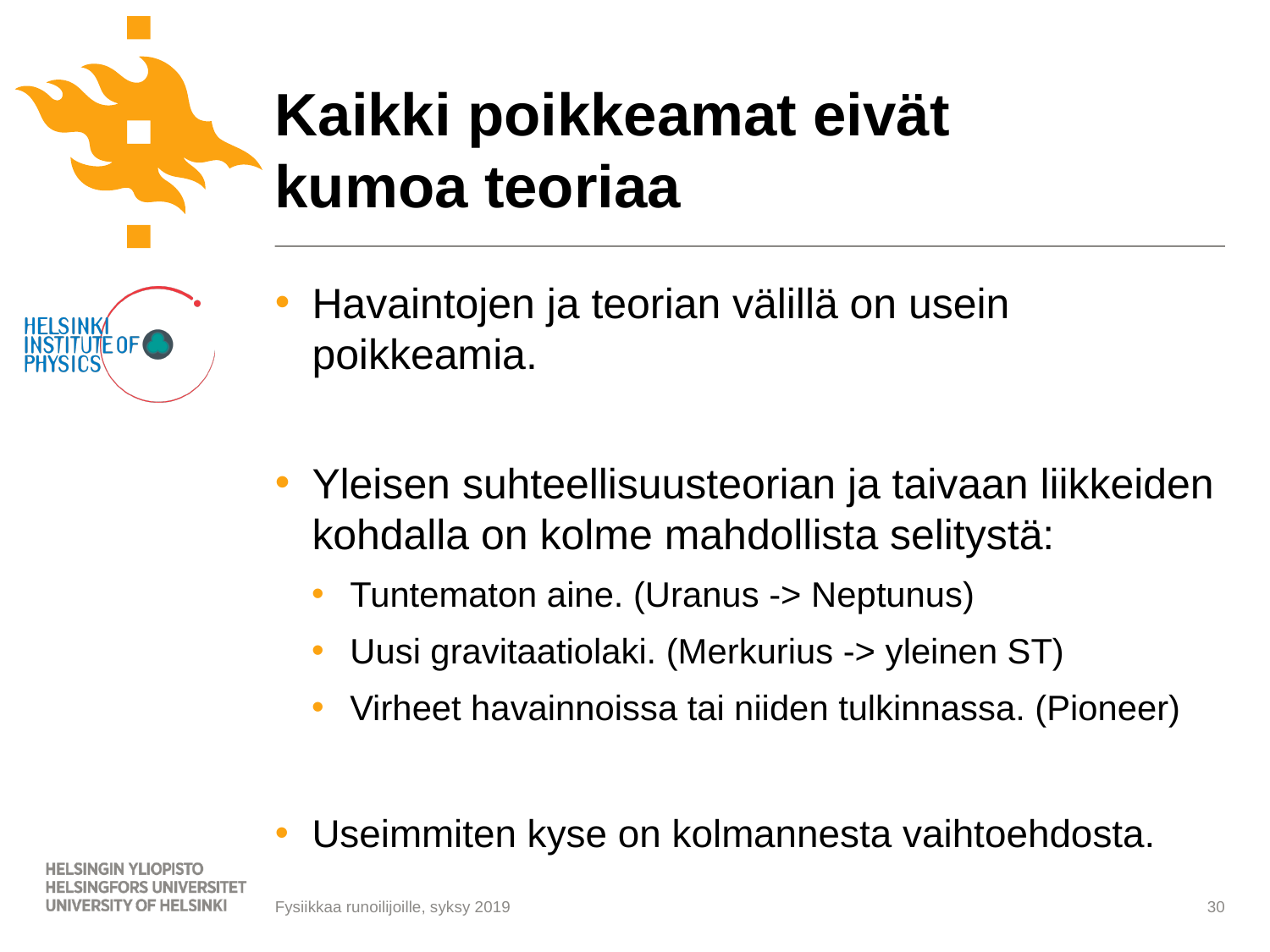

# Kaikki poikkeamat eivät kumoa teoriaa
Havaintojen ja teorian välillä on usein poikkeamia.

Yleisen suhteellisuusteorian ja taivaan liikkeiden kohdalla on kolme mahdollista selitystä:
Tuntematon aine. (Uranus -> Neptunus)
Uusi gravitaatiolaki. (Merkurius -> yleinen ST)
Virheet havainnoissa tai niiden tulkinnassa. (Pioneer)

Useimmiten kyse on kolmannesta vaihtoehdosta.
30
Fysiikkaa runoilijoille, syksy 2019